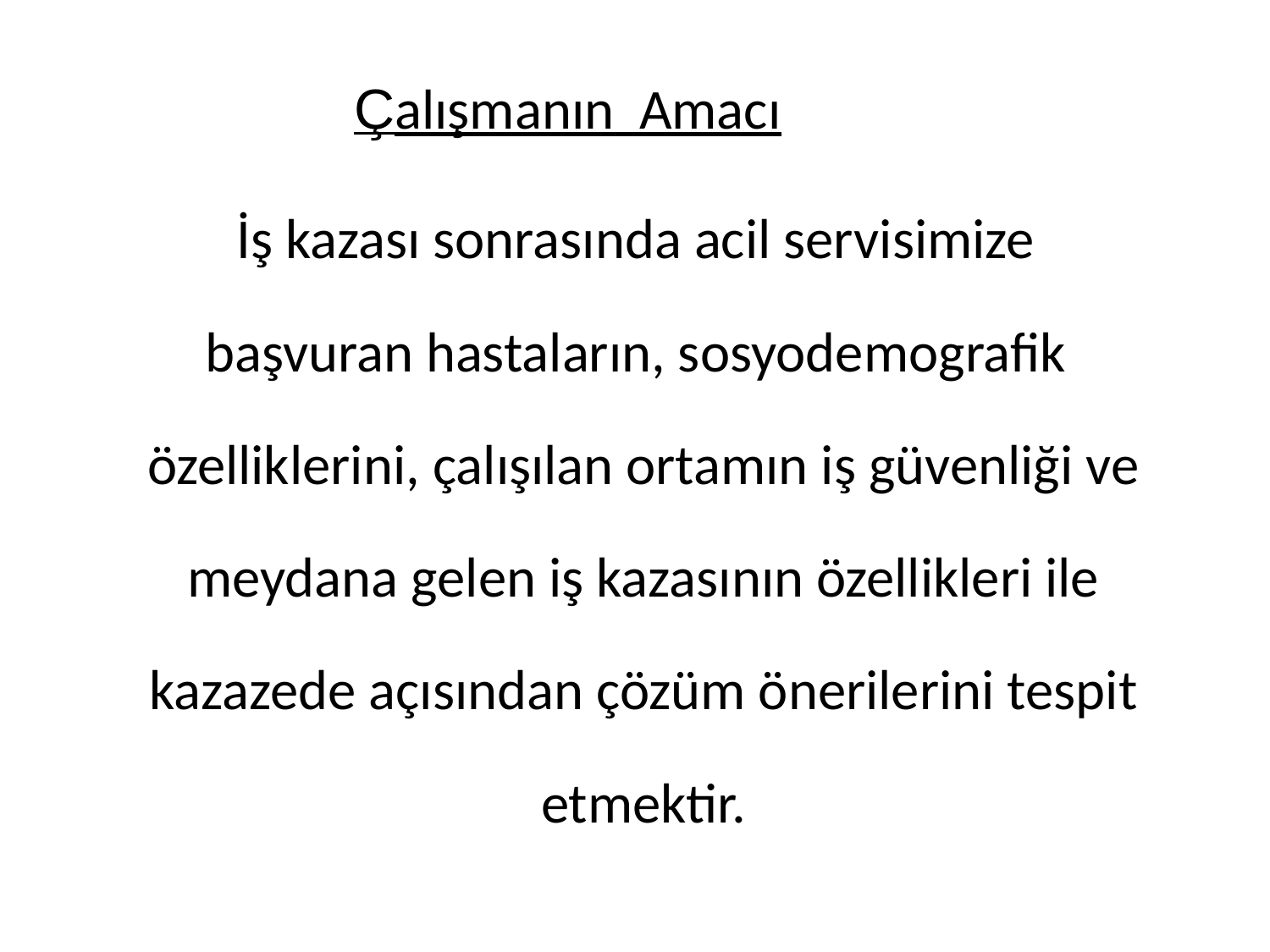

# Çalışmanın  Amacı
İş kazası sonrasında acil servisimize
başvuran hastaların, sosyodemografik
özelliklerini, çalışılan ortamın iş güvenliği ve
meydana gelen iş kazasının özellikleri ile
kazazede açısından çözüm önerilerini tespit
etmektir.